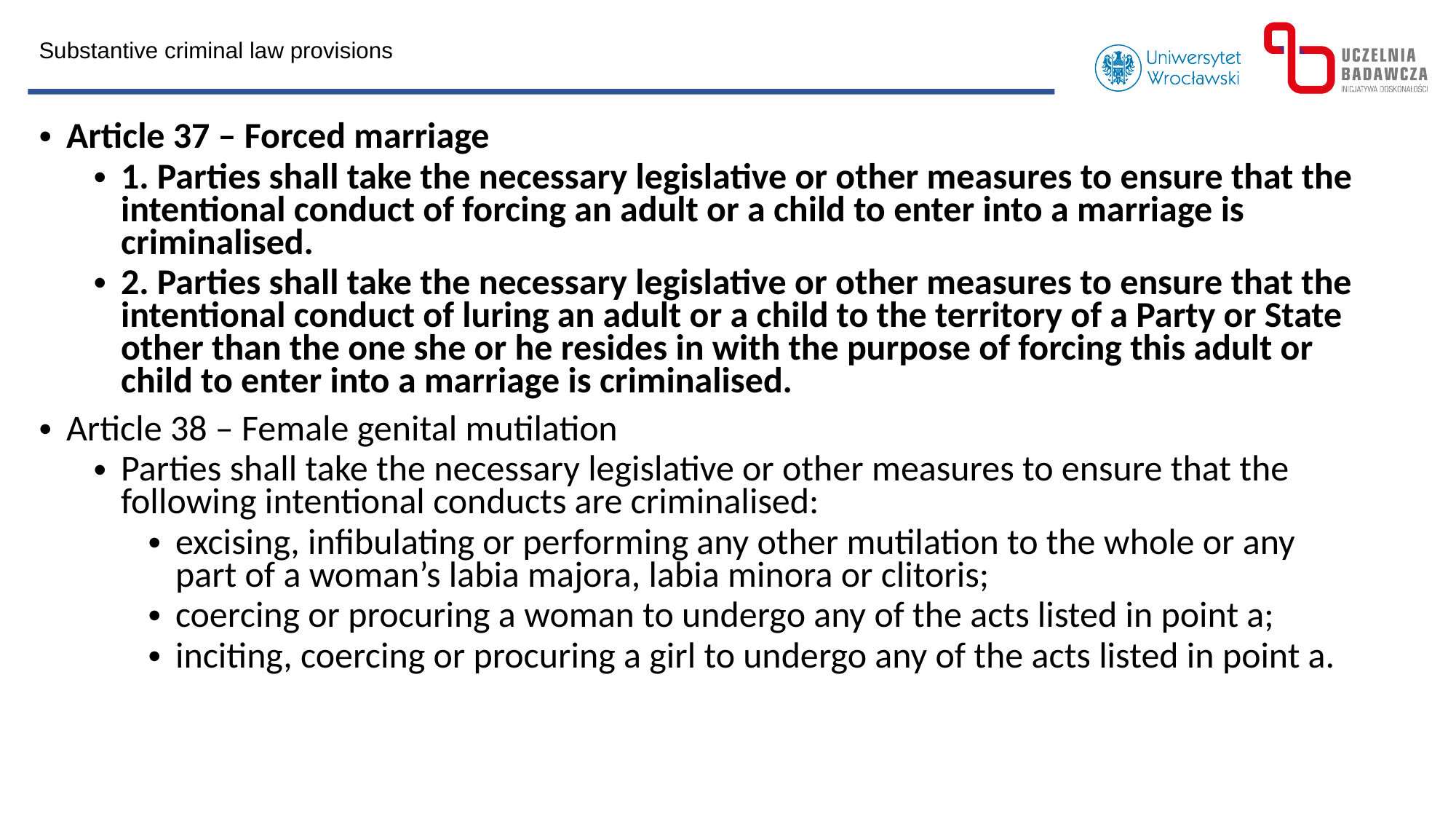

Substantive criminal law provisions
Article 37 – Forced marriage
1. Parties shall take the necessary legislative or other measures to ensure that the intentional conduct of forcing an adult or a child to enter into a marriage is criminalised.
2. Parties shall take the necessary legislative or other measures to ensure that the intentional conduct of luring an adult or a child to the territory of a Party or State other than the one she or he resides in with the purpose of forcing this adult or child to enter into a marriage is criminalised.
Article 38 – Female genital mutilation
Parties shall take the necessary legislative or other measures to ensure that the following intentional conducts are criminalised:
excising, infibulating or performing any other mutilation to the whole or any part of a woman’s labia majora, labia minora or clitoris;
coercing or procuring a woman to undergo any of the acts listed in point a;
inciting, coercing or procuring a girl to undergo any of the acts listed in point a.